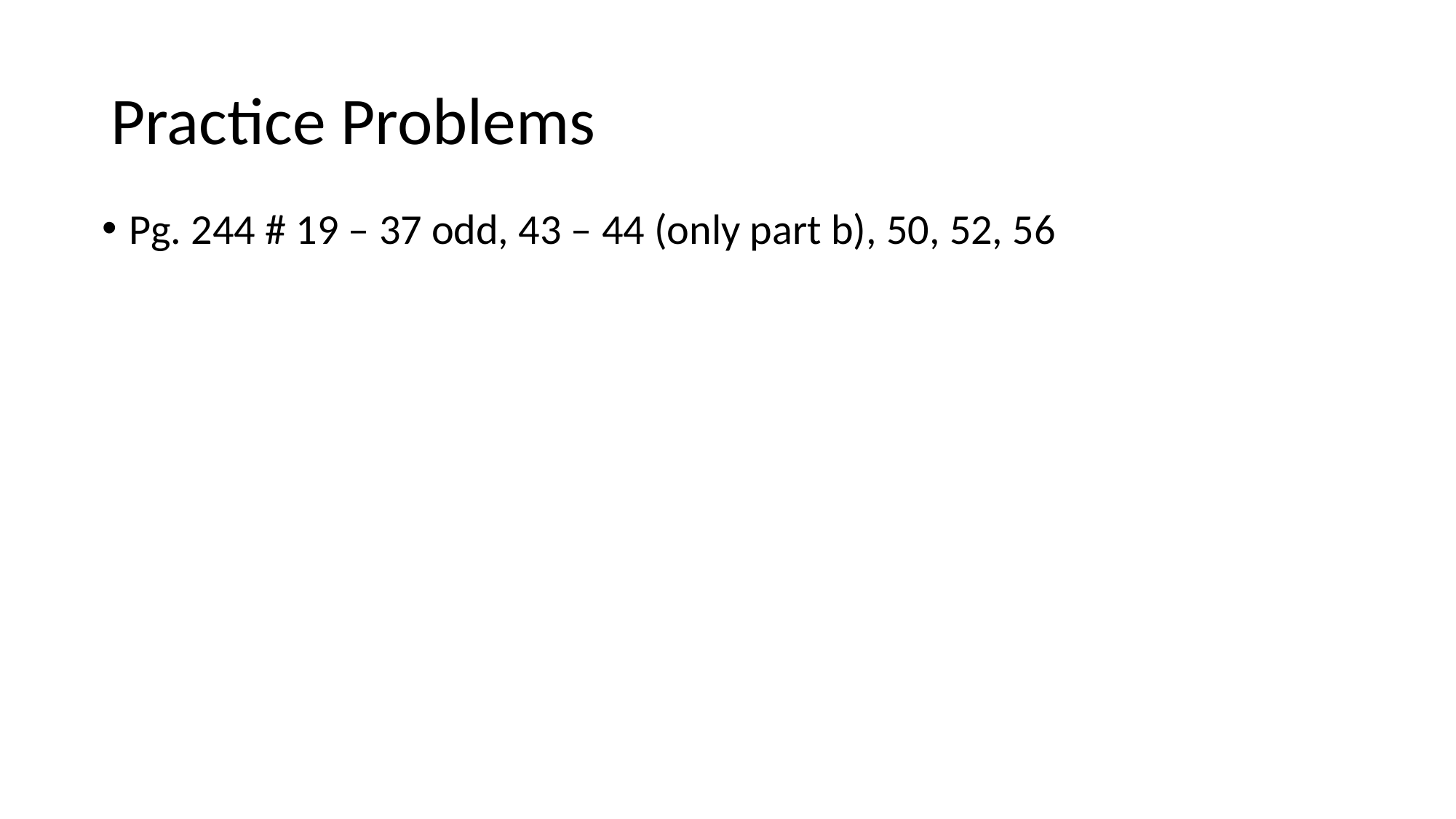

# Practice Problems
Pg. 244 # 19 – 37 odd, 43 – 44 (only part b), 50, 52, 56